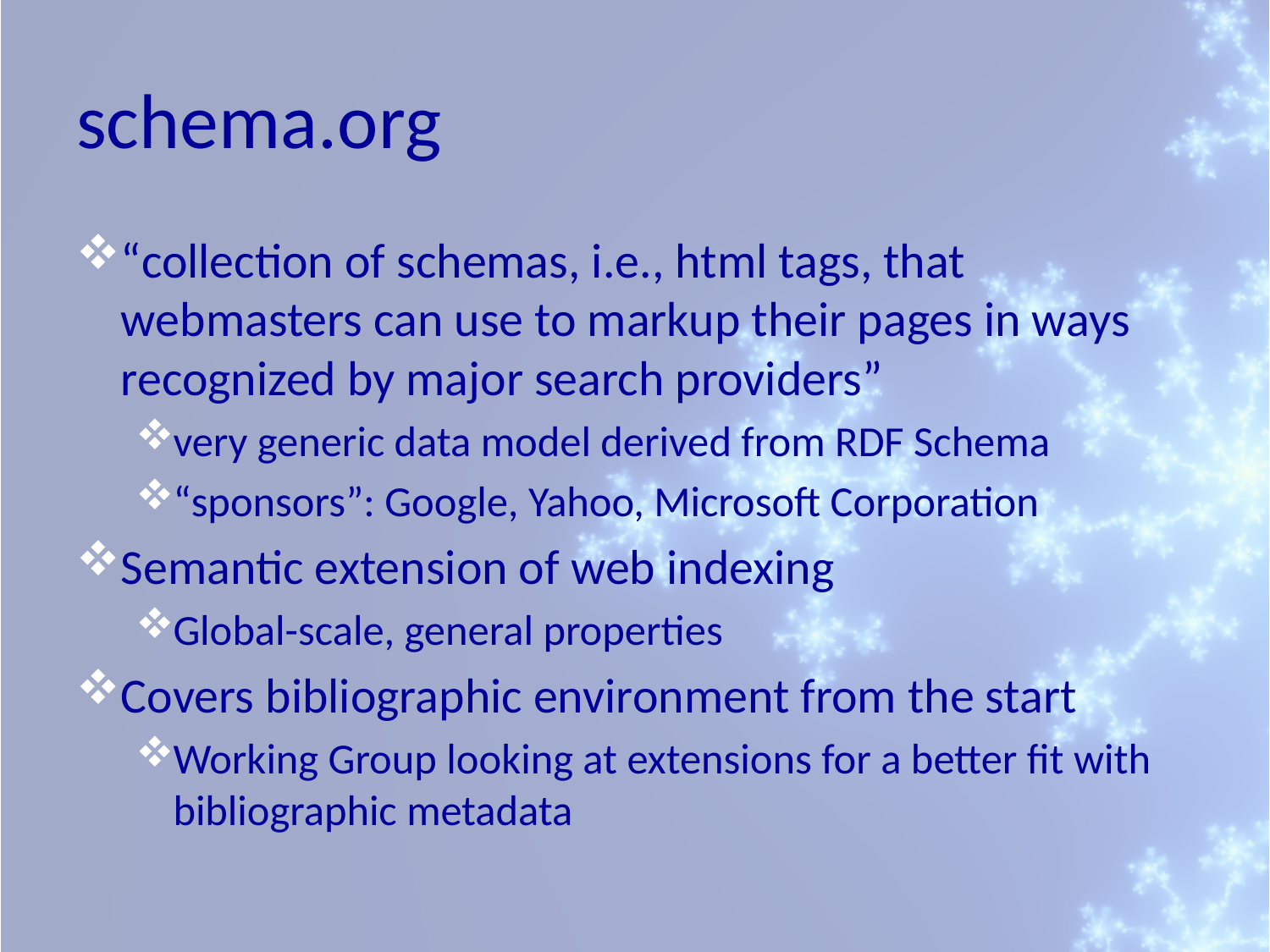

# schema.org
“collection of schemas, i.e., html tags, that webmasters can use to markup their pages in ways recognized by major search providers”
very generic data model derived from RDF Schema
“sponsors”: Google, Yahoo, Microsoft Corporation
Semantic extension of web indexing
Global-scale, general properties
Covers bibliographic environment from the start
Working Group looking at extensions for a better fit with bibliographic metadata